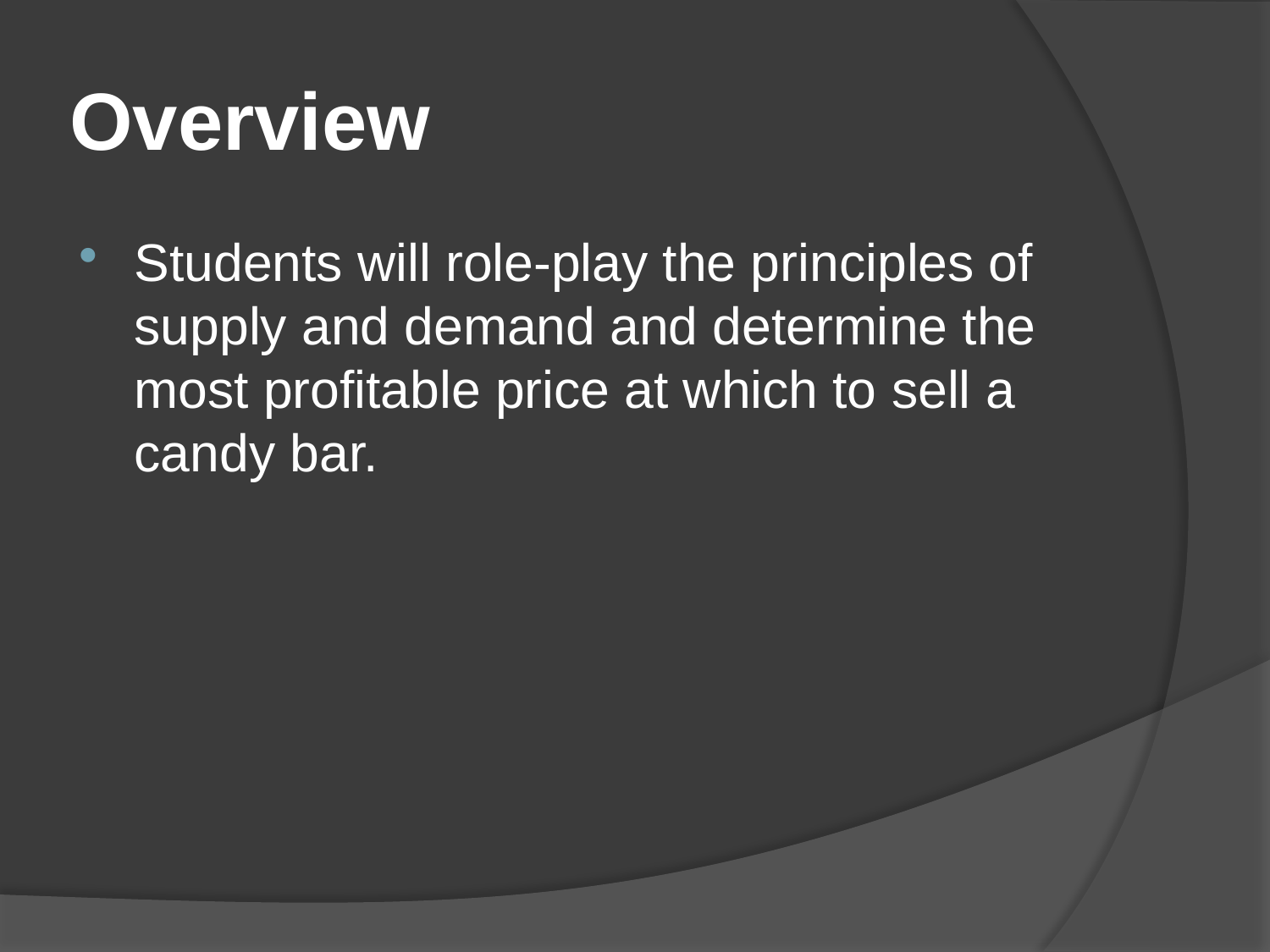

# Overview
Students will role-play the principles of supply and demand and determine the most profitable price at which to sell a candy bar.